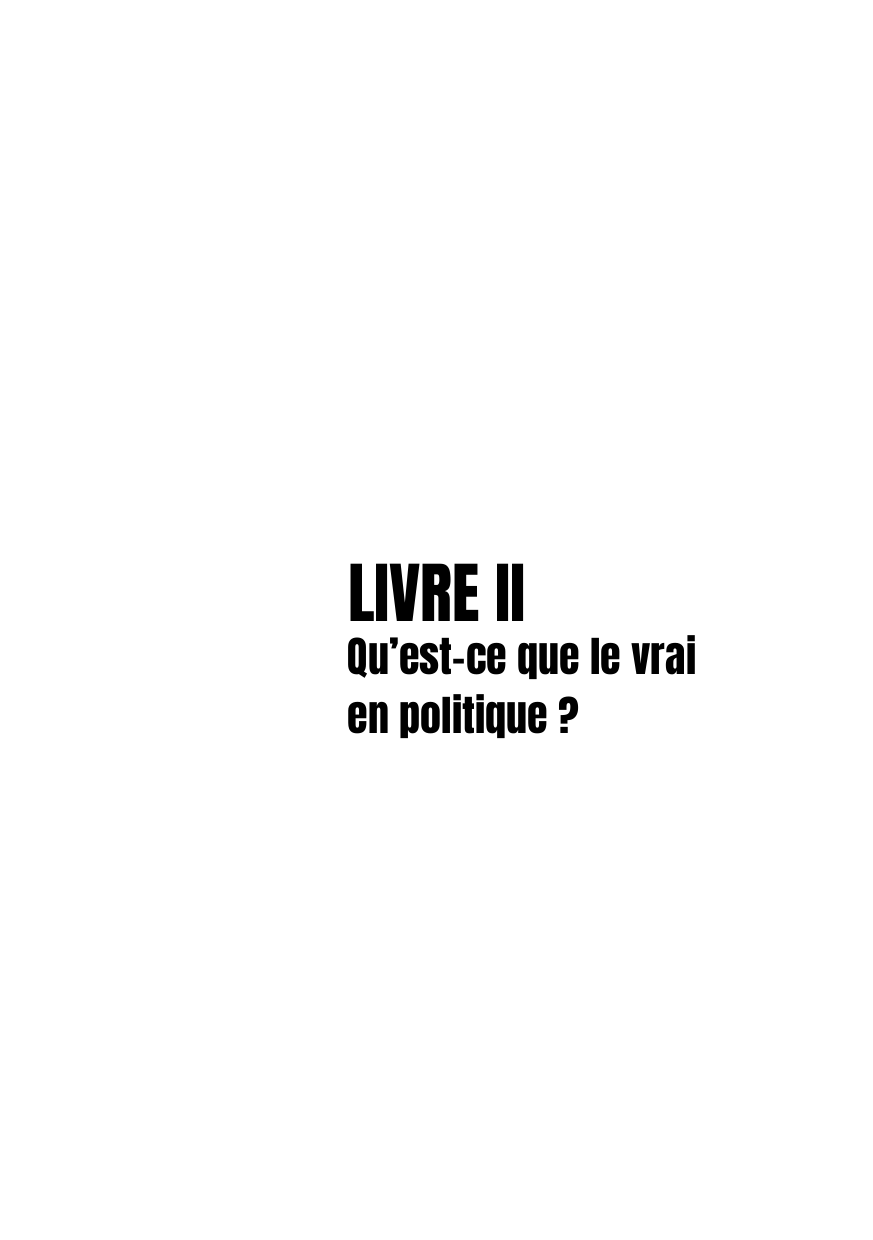

LIVRE II
Qu’est-ce que le vrai en politique ?